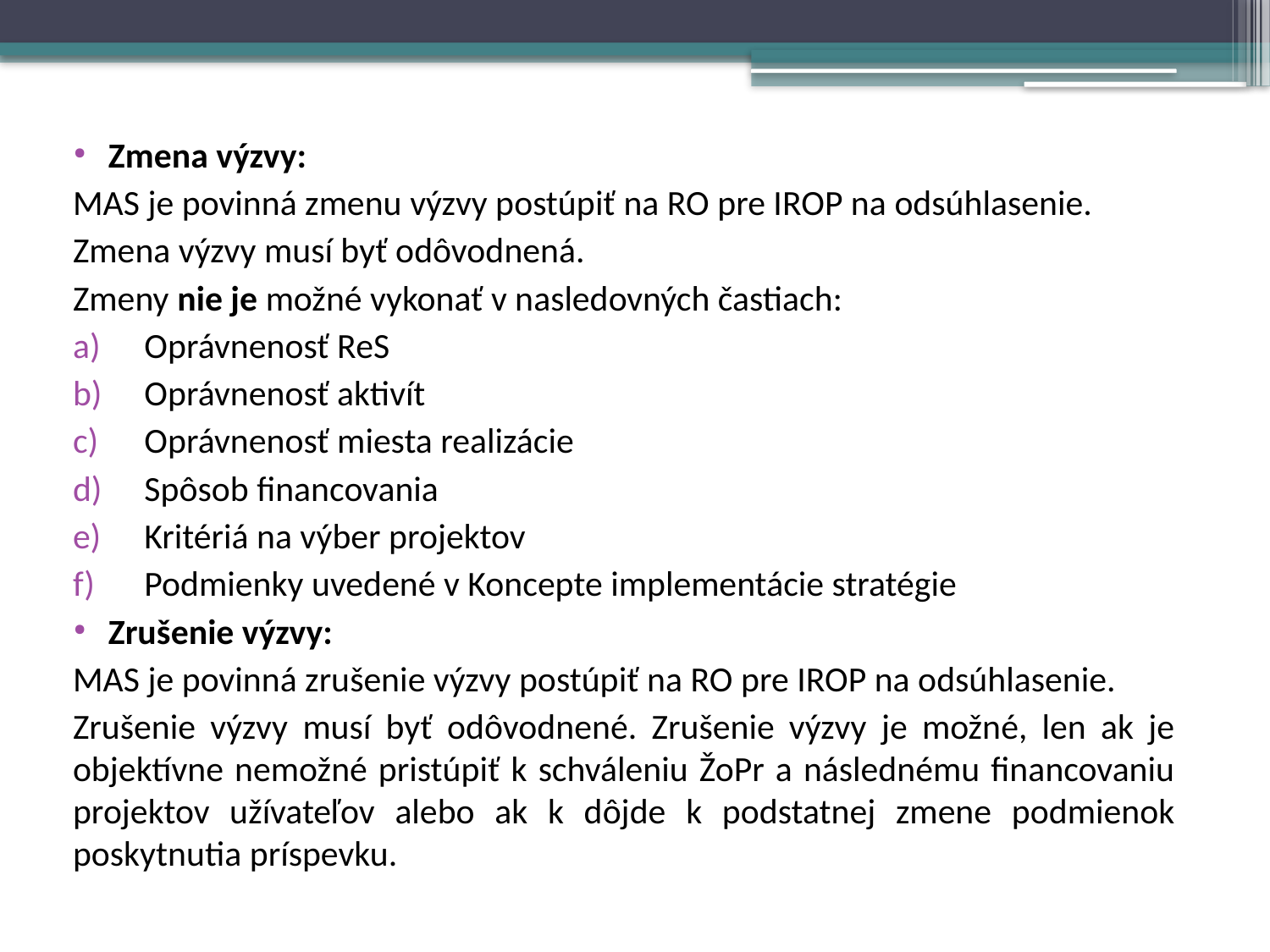

Zmena výzvy:
MAS je povinná zmenu výzvy postúpiť na RO pre IROP na odsúhlasenie.
Zmena výzvy musí byť odôvodnená.
Zmeny nie je možné vykonať v nasledovných častiach:
Oprávnenosť ReS
Oprávnenosť aktivít
Oprávnenosť miesta realizácie
Spôsob financovania
Kritériá na výber projektov
Podmienky uvedené v Koncepte implementácie stratégie
Zrušenie výzvy:
MAS je povinná zrušenie výzvy postúpiť na RO pre IROP na odsúhlasenie.
Zrušenie výzvy musí byť odôvodnené. Zrušenie výzvy je možné, len ak je objektívne nemožné pristúpiť k schváleniu ŽoPr a následnému financovaniu projektov užívateľov alebo ak k dôjde k podstatnej zmene podmienok poskytnutia príspevku.